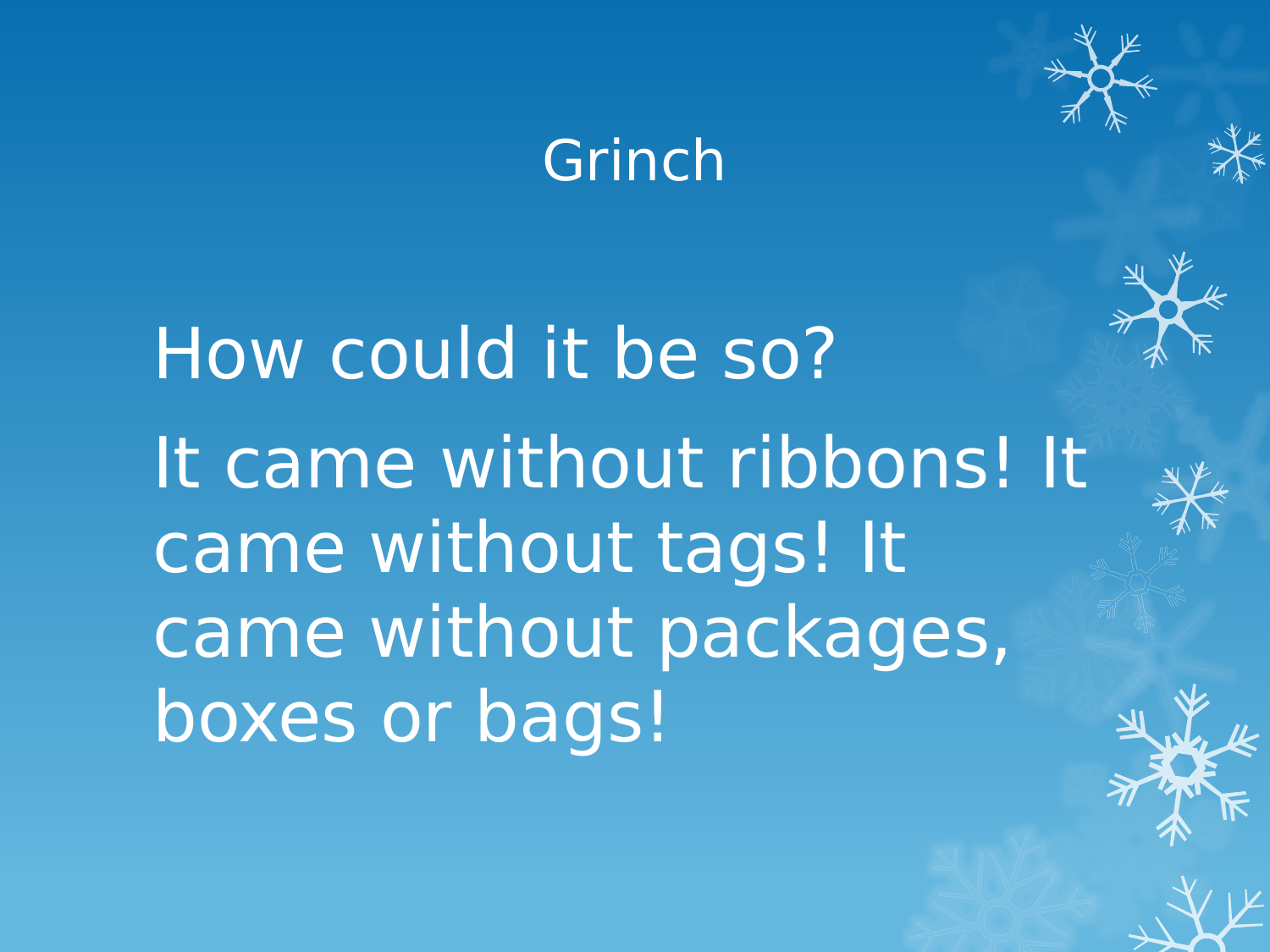

# Grinch
How could it be so?
It came without ribbons! It came without tags! It came without packages, boxes or bags!